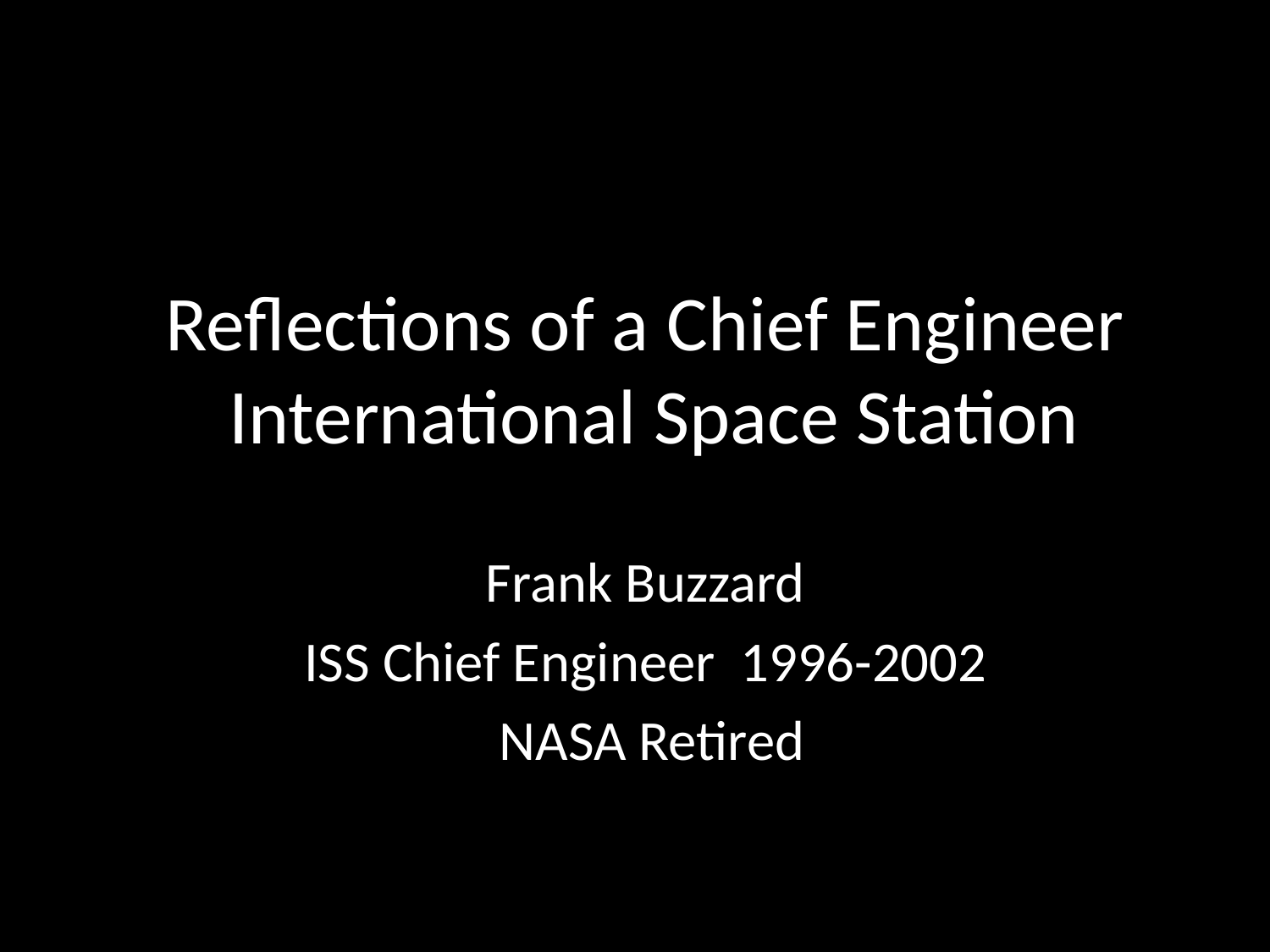

# Reflections of a Chief Engineer International Space Station
Frank Buzzard
ISS Chief Engineer  1996-2002
 NASA Retired